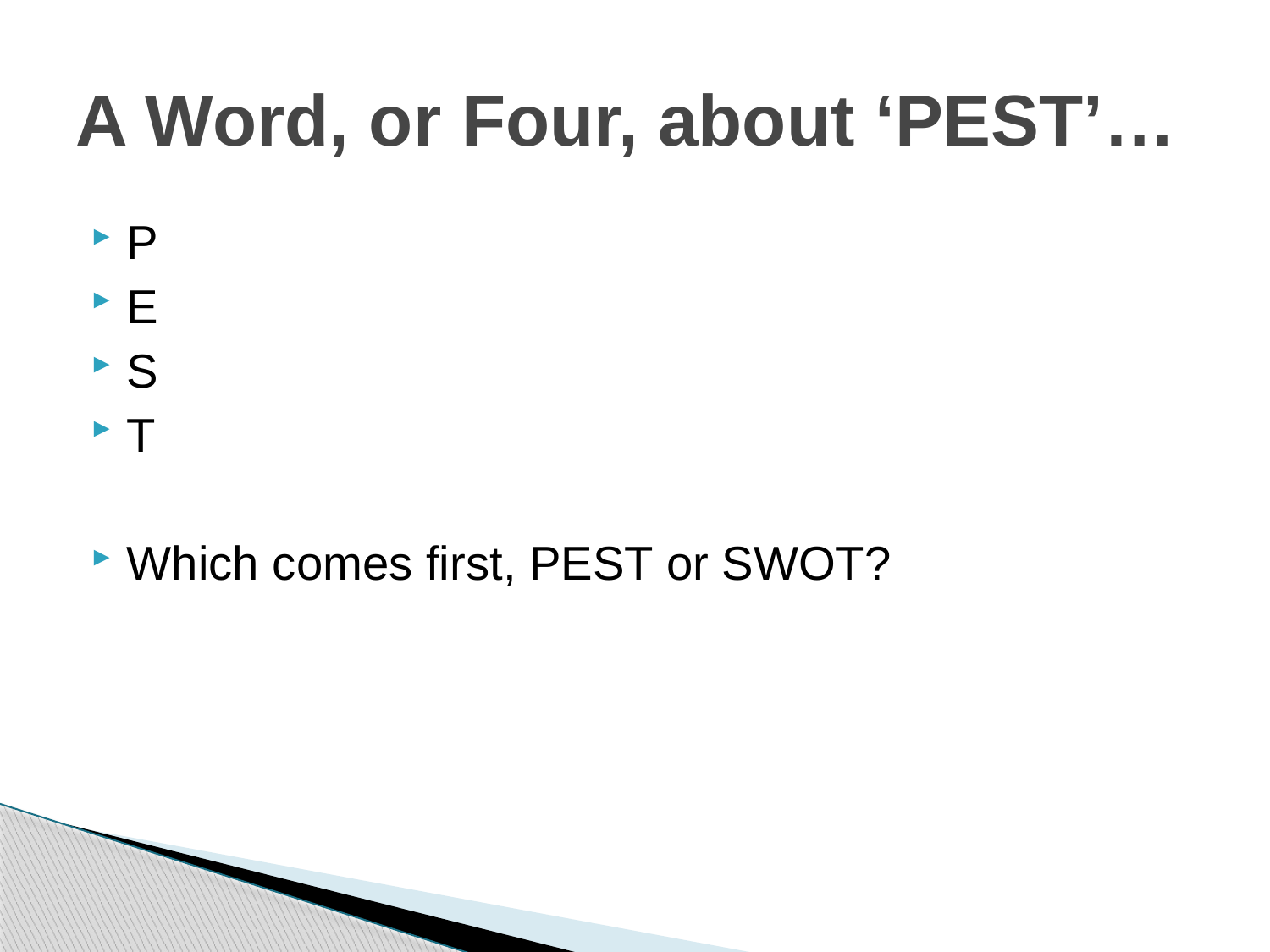

# A Word, or Four, about ‘PEST’…
P
E
S
T

Which comes first, PEST or SWOT?